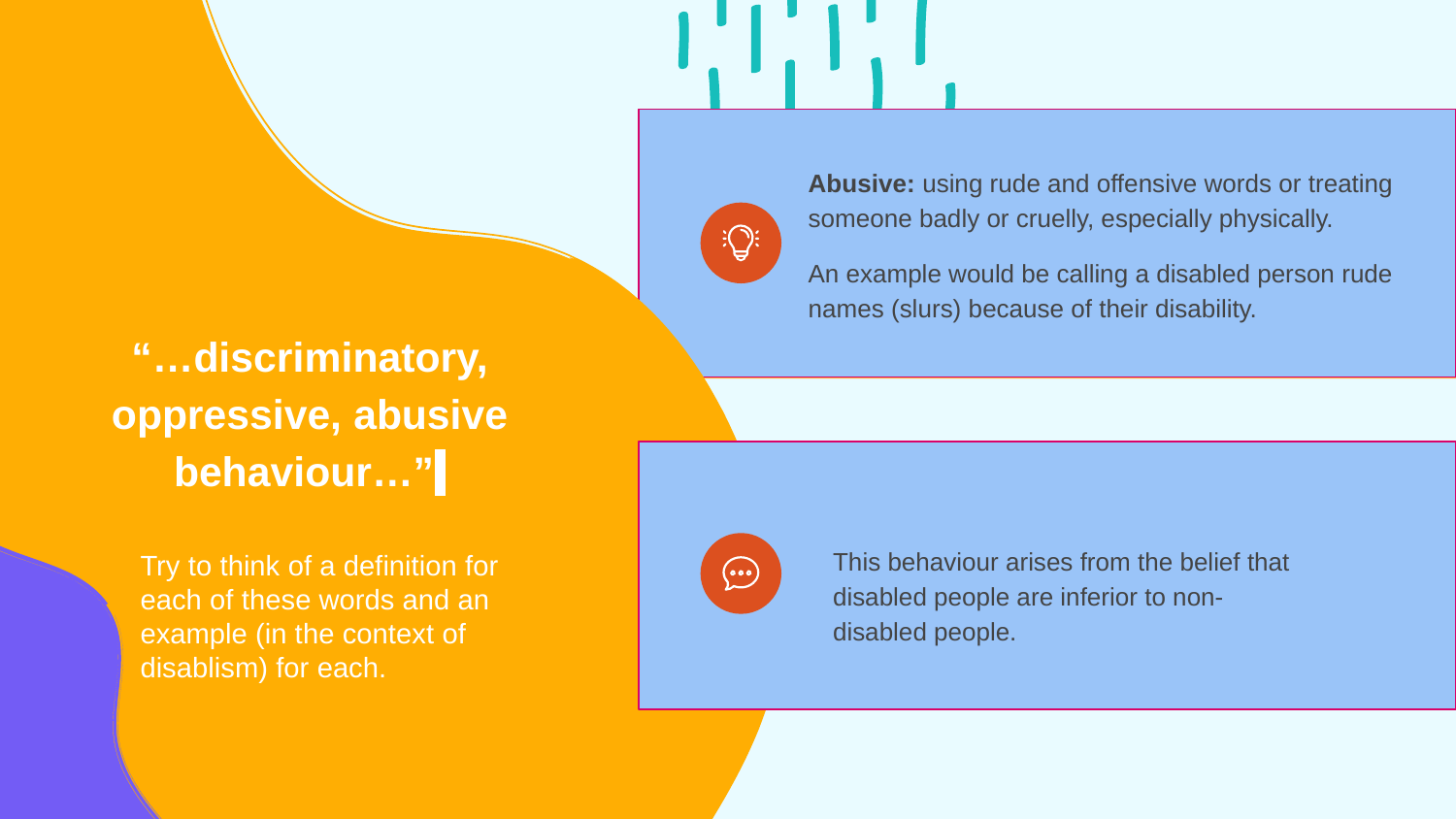

# Abusive: using rude and offensive words or treating someone badly or cruelly, especially physically.
An example would be calling a disabled person rude names (slurs) because of their disability.

“…discriminatory, oppressive, abusive behaviour…”

This behaviour arises from the belief that disabled people are inferior to non-disabled people.
Try to think of a definition for each of these words and an example (in the context of disablism) for each.